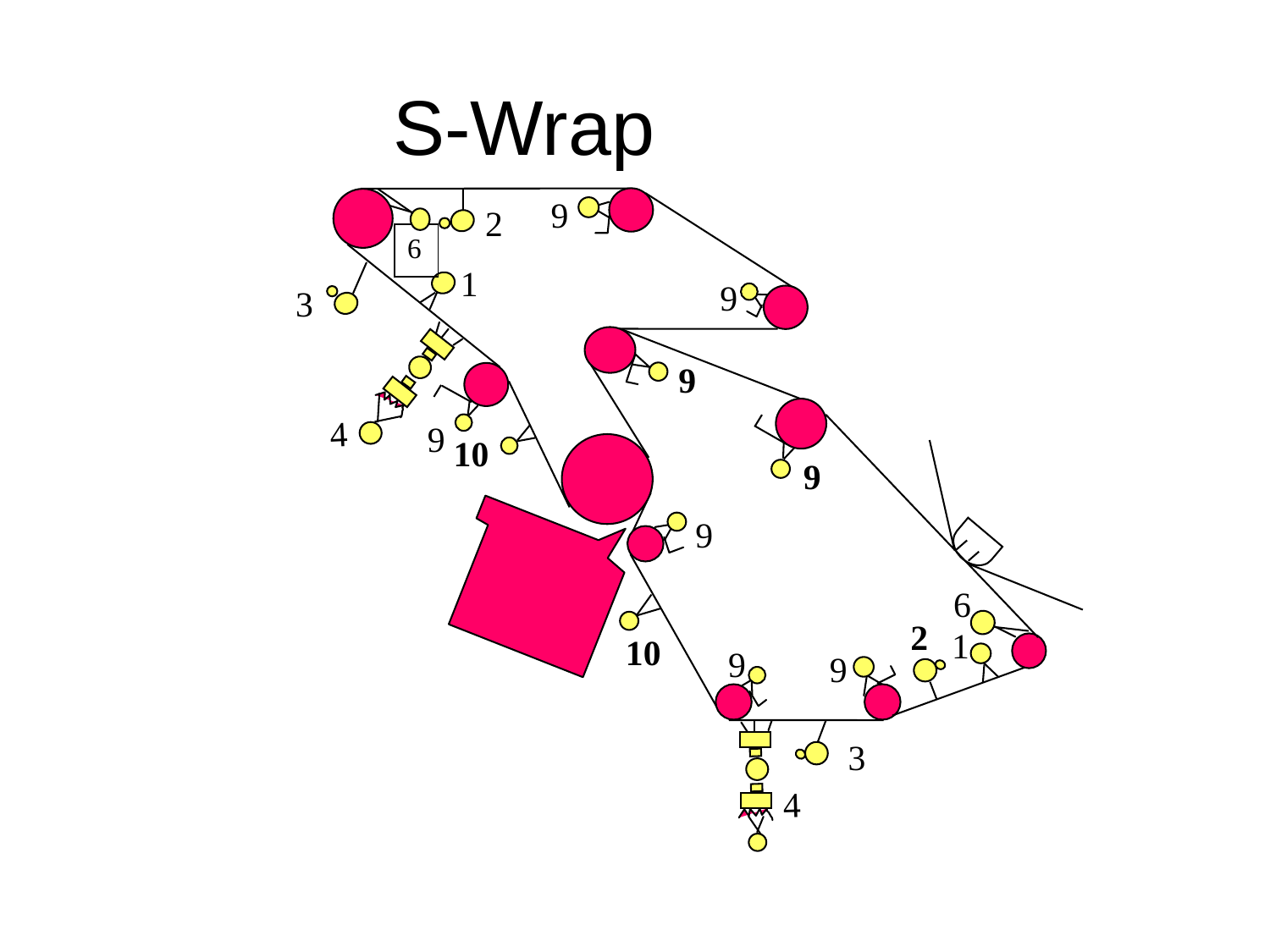

# S-Wrap
9

2

6

1

9

3

9

4

9

10

9

9

6

2

1
10

9
9

3

4